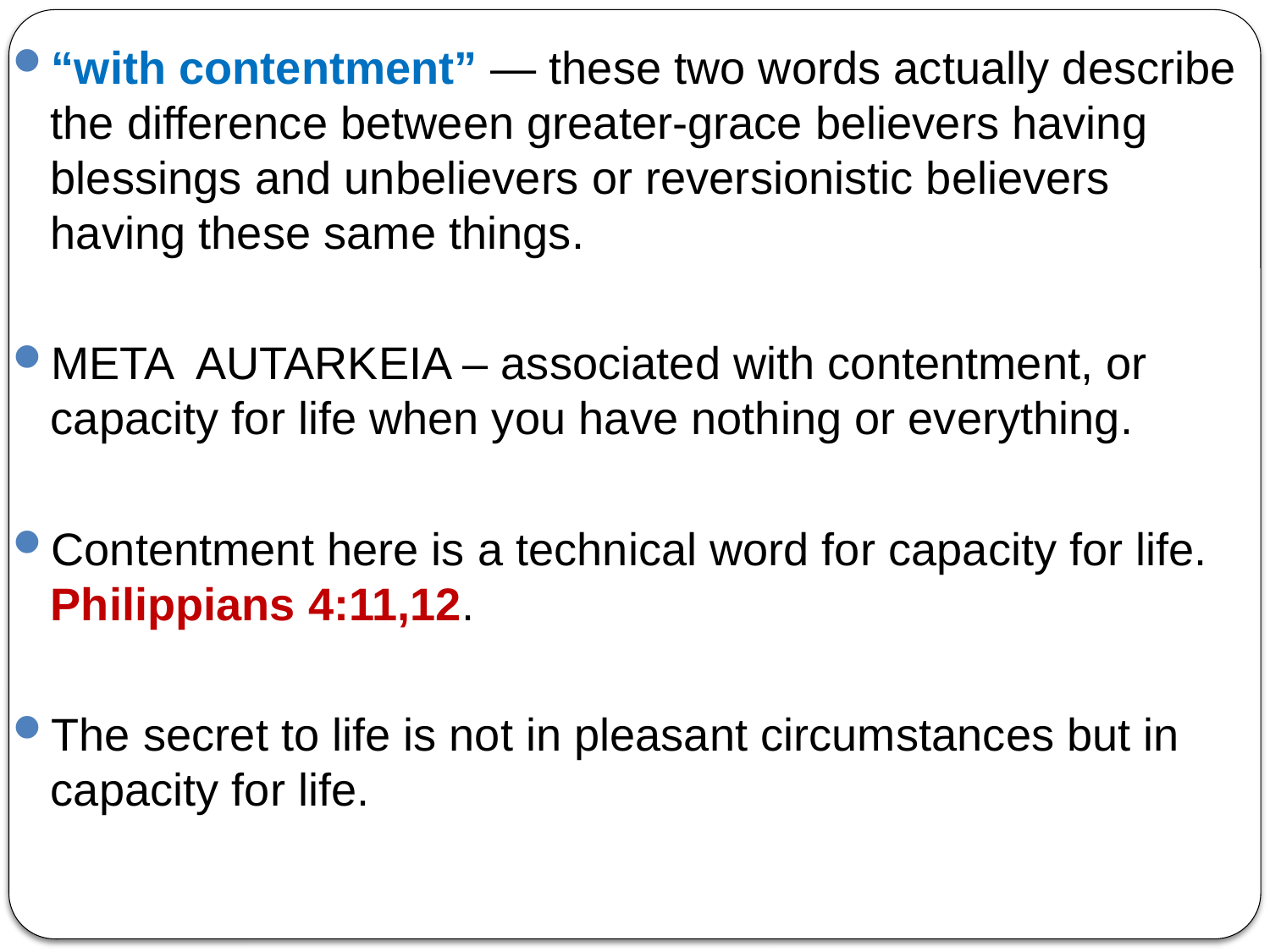

“with contentment” — these two words actually describe the difference between greater-grace believers having blessings and unbelievers or reversionistic believers having these same things.

META  AUTARKEIA – associated with contentment, or capacity for life when you have nothing or everything.

Contentment here is a technical word for capacity for life. Philippians 4:11,12.

The secret to life is not in pleasant circumstances but in capacity for life.